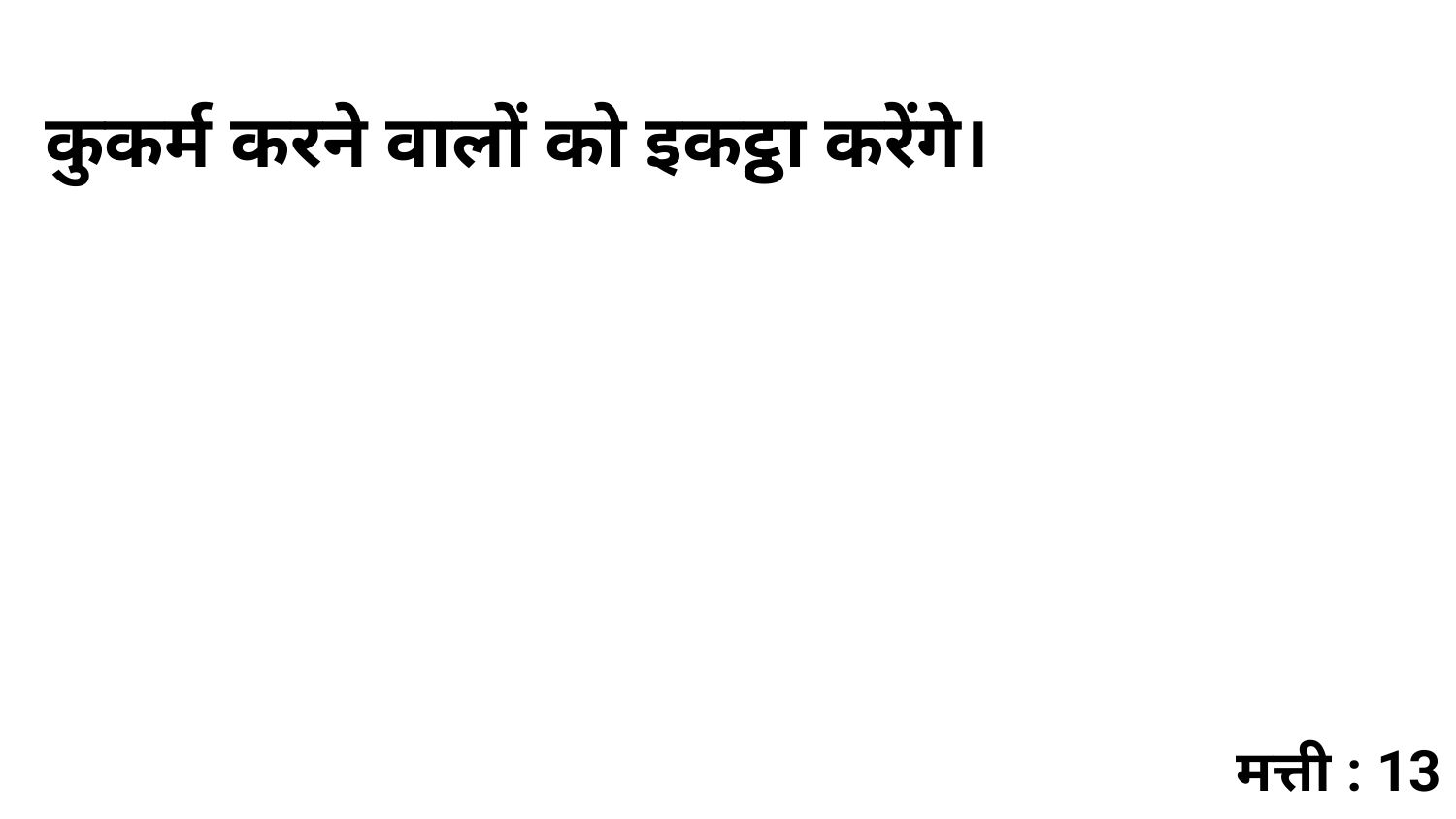

कुकर्म करने वालों को इकट्ठा करेंगे।
मत्ती : 13